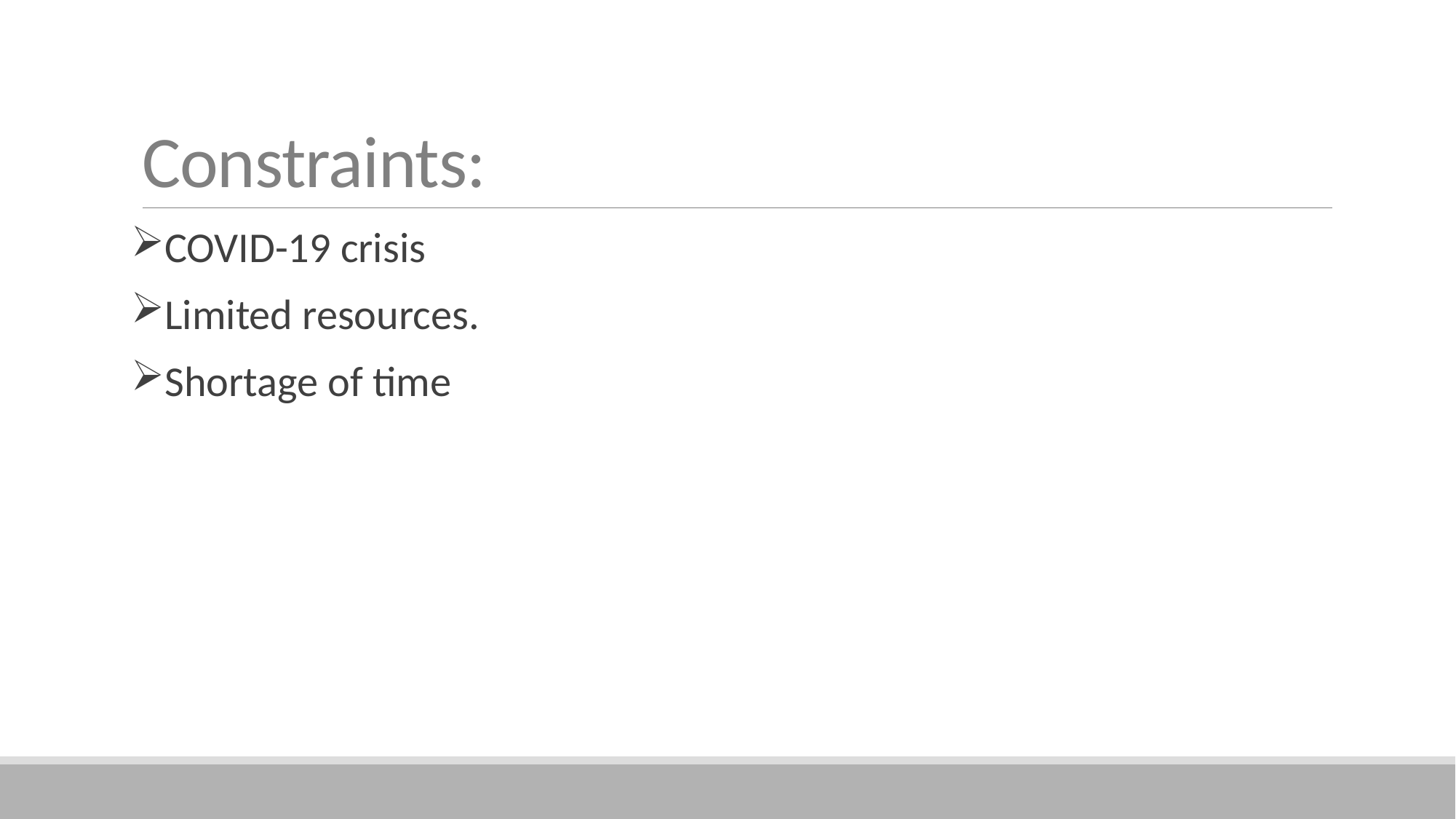

# Constraints:
COVID-19 crisis
Limited resources.
Shortage of time